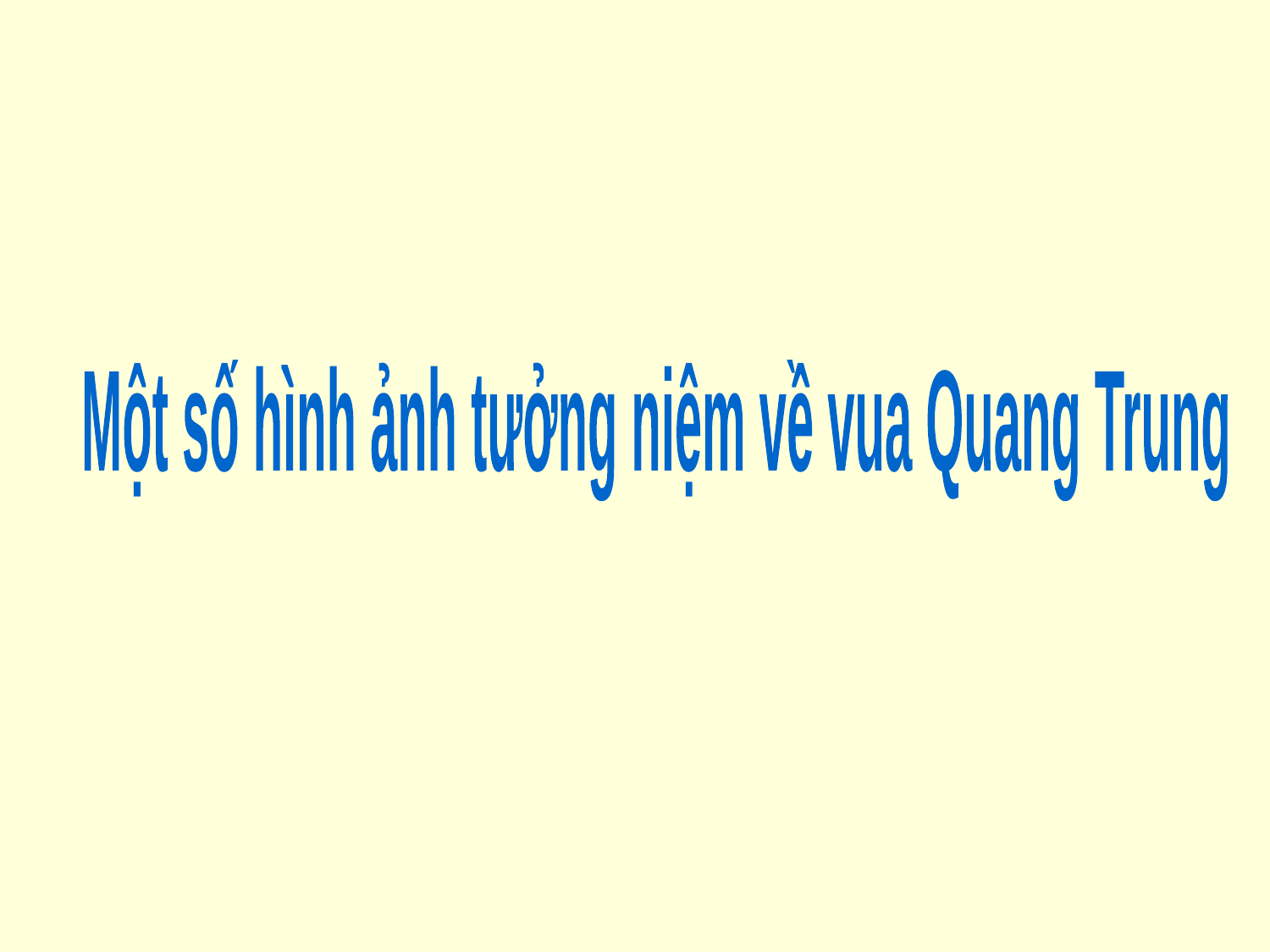

#
Một số hình ảnh tưởng niệm về vua Quang Trung